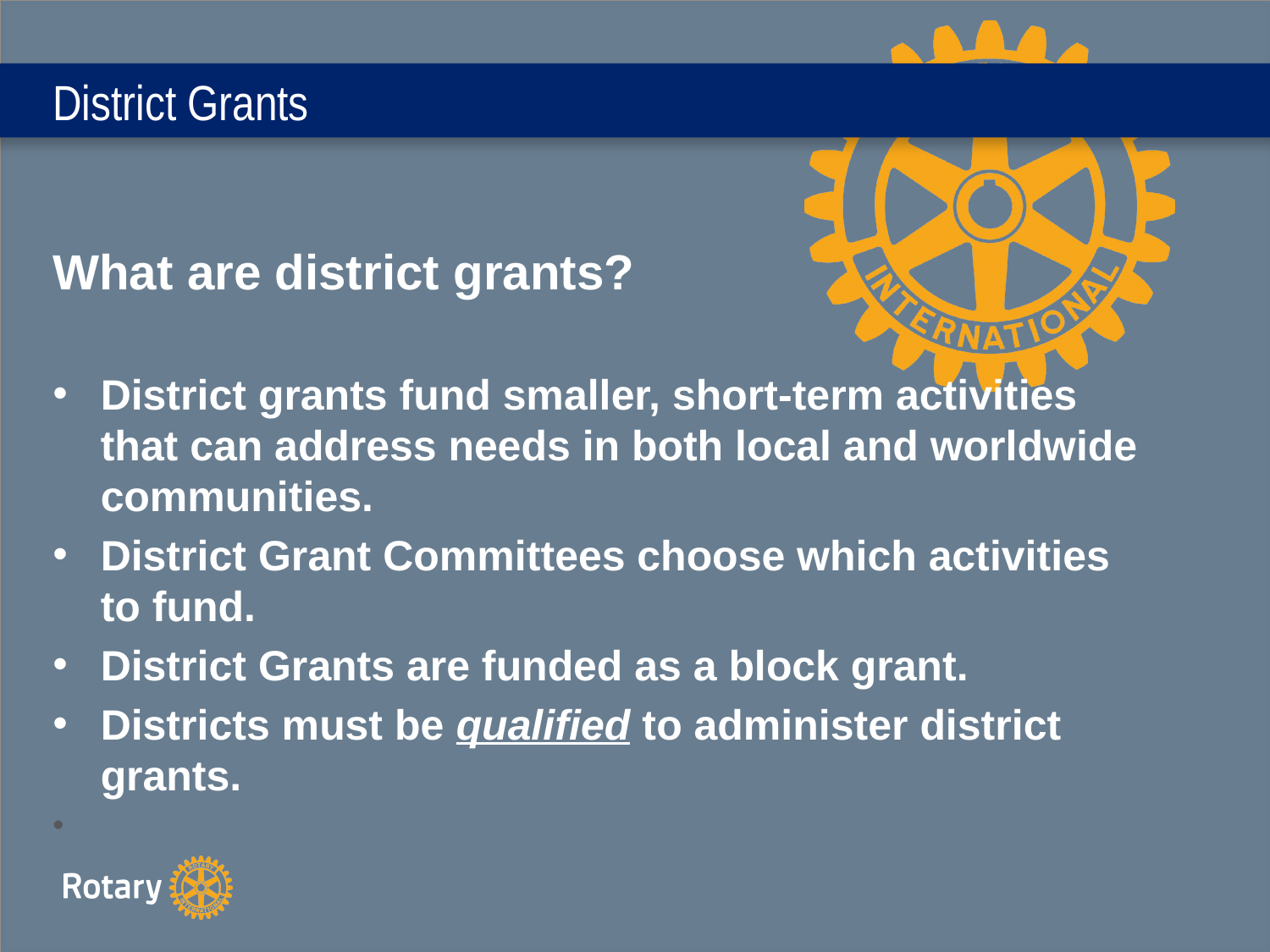

# District Grants

What are district grants?

District grants fund smaller, short-term activities that can address needs in both local and worldwide communities.
District Grant Committees choose which activities to fund.
District Grants are funded as a block grant.
Districts must be qualified to administer district grants.